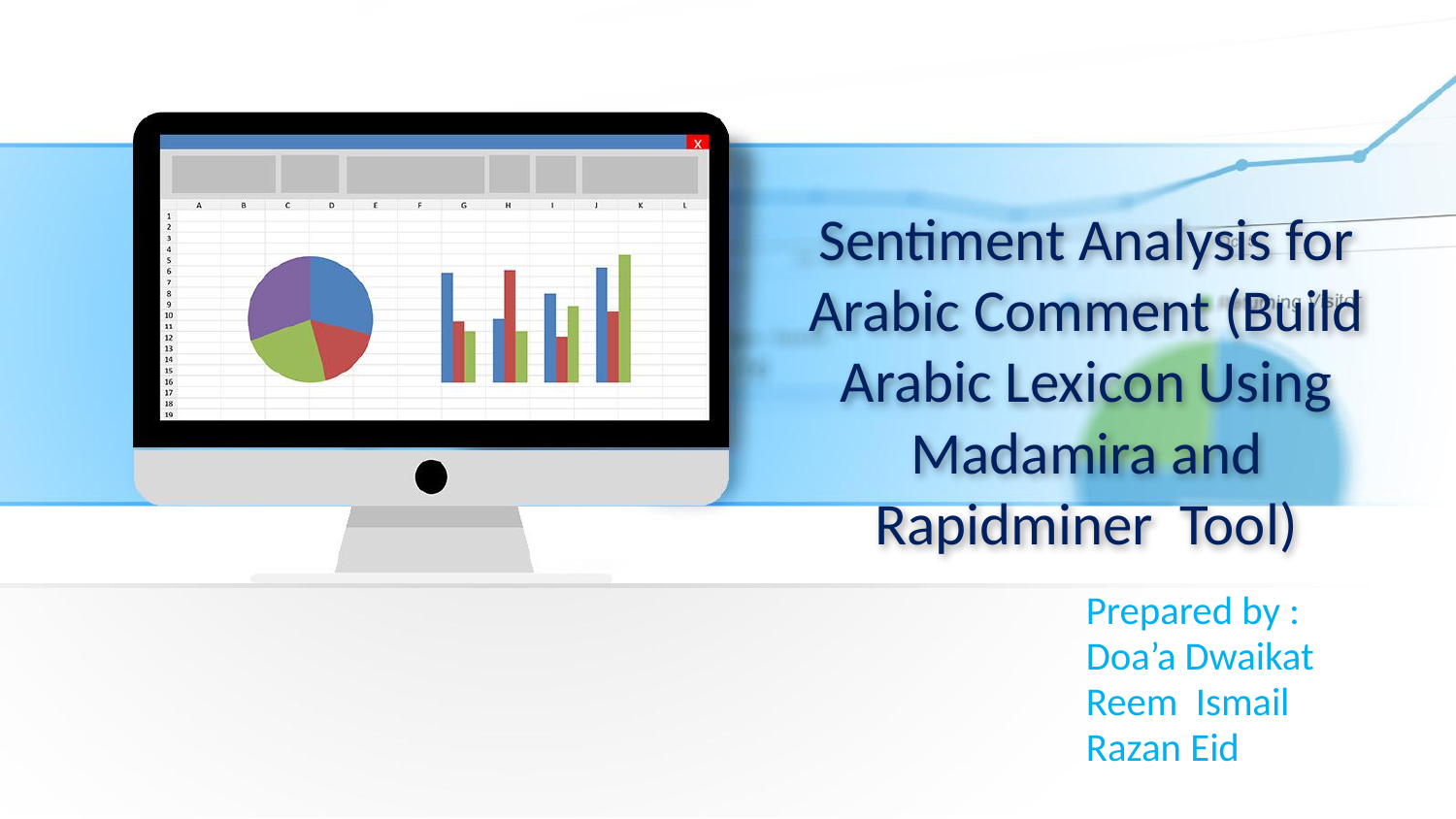

# Sentiment Analysis for Arabic Comment (Build Arabic Lexicon Using Madamira and Rapidminer  Tool)
Prepared by :
Doa’a Dwaikat
Reem  Ismail
Razan Eid